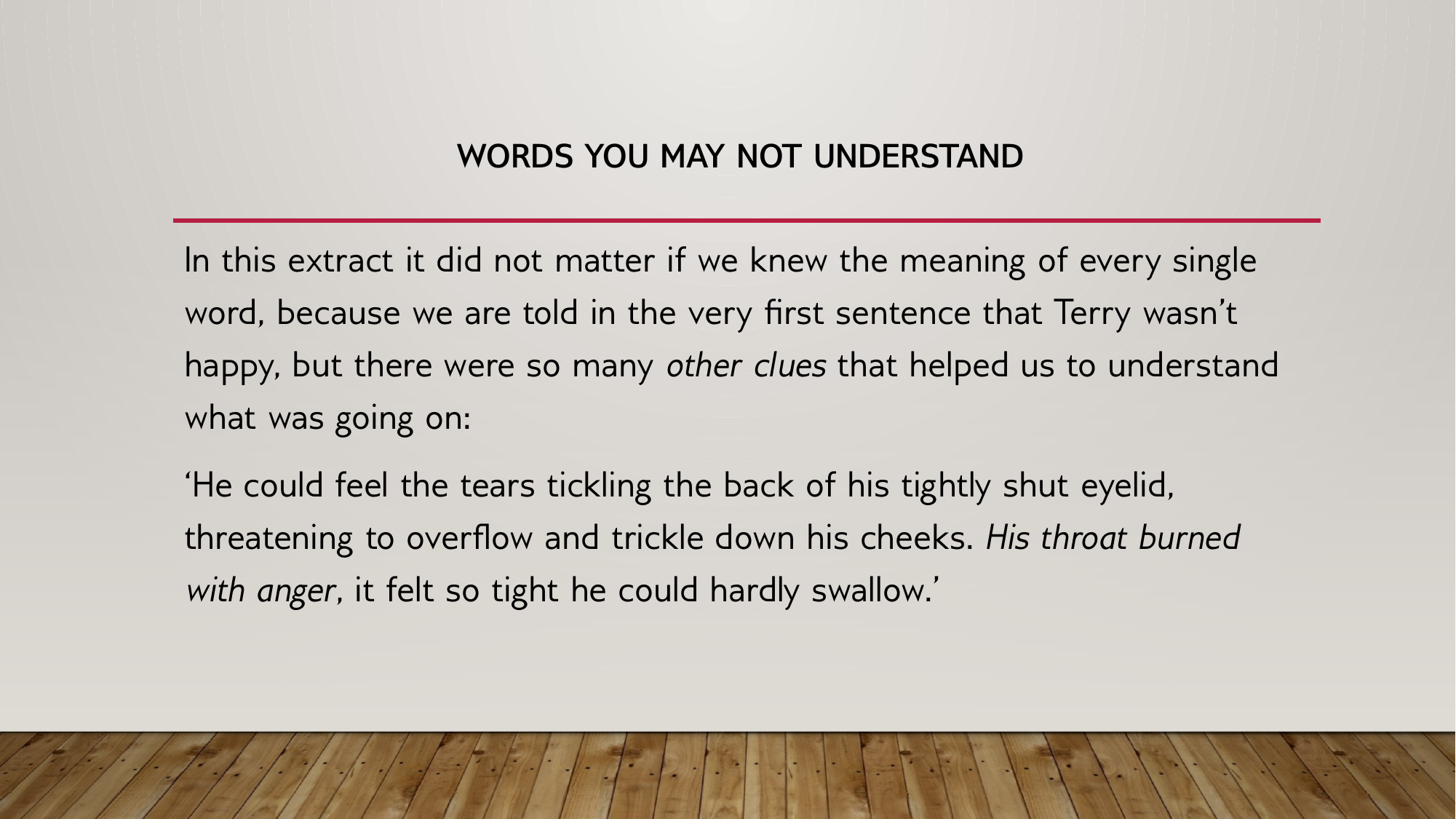

# Words you may not understand
In this extract it did not matter if we knew the meaning of every single word, because we are told in the very first sentence that Terry wasn’t happy, but there were so many other clues that helped us to understand what was going on:
‘He could feel the tears tickling the back of his tightly shut eyelid, threatening to overflow and trickle down his cheeks. His throat burned with anger, it felt so tight he could hardly swallow.’